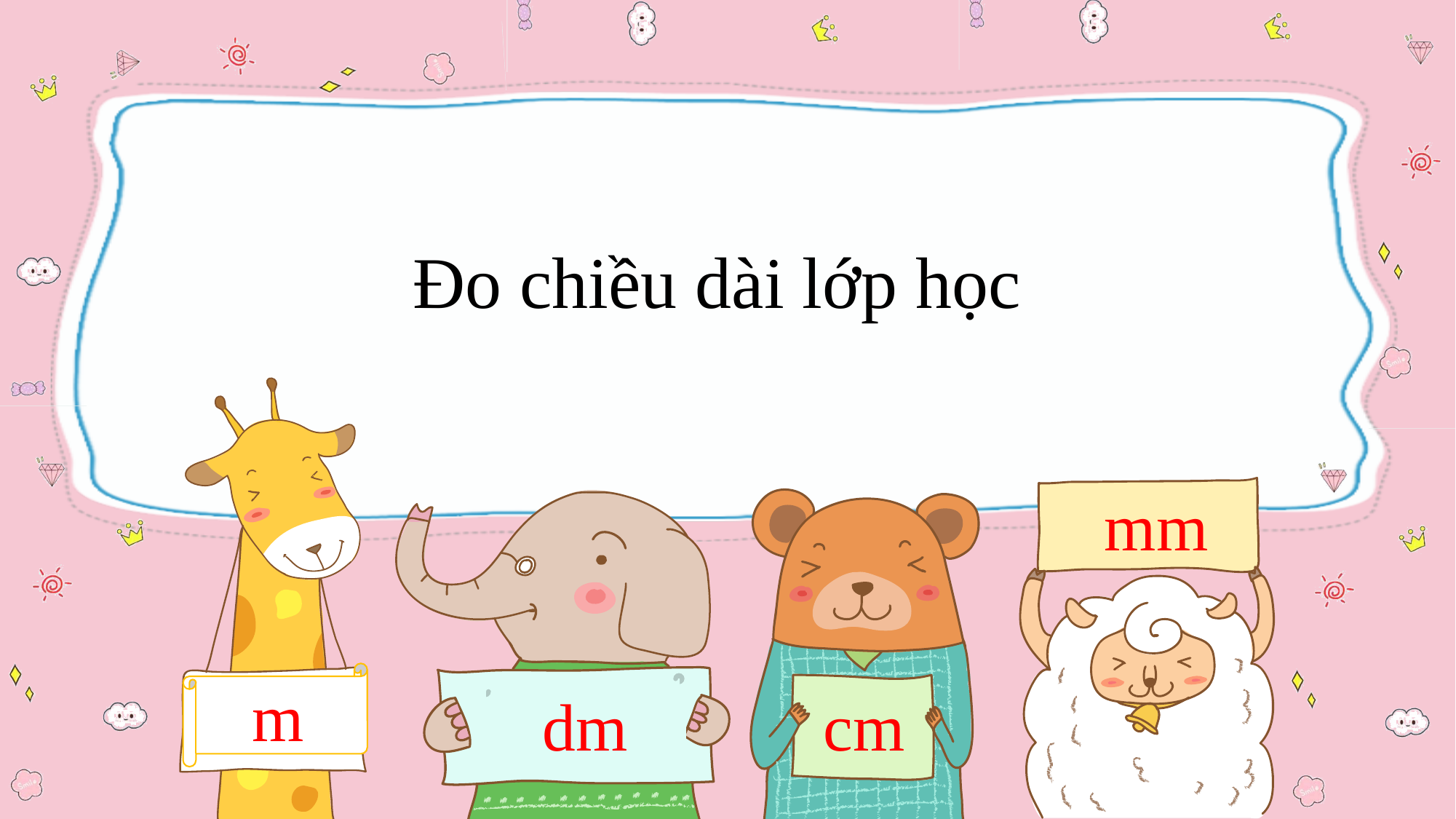

Đo chiều dài lớp học
mm
m
dm
cm